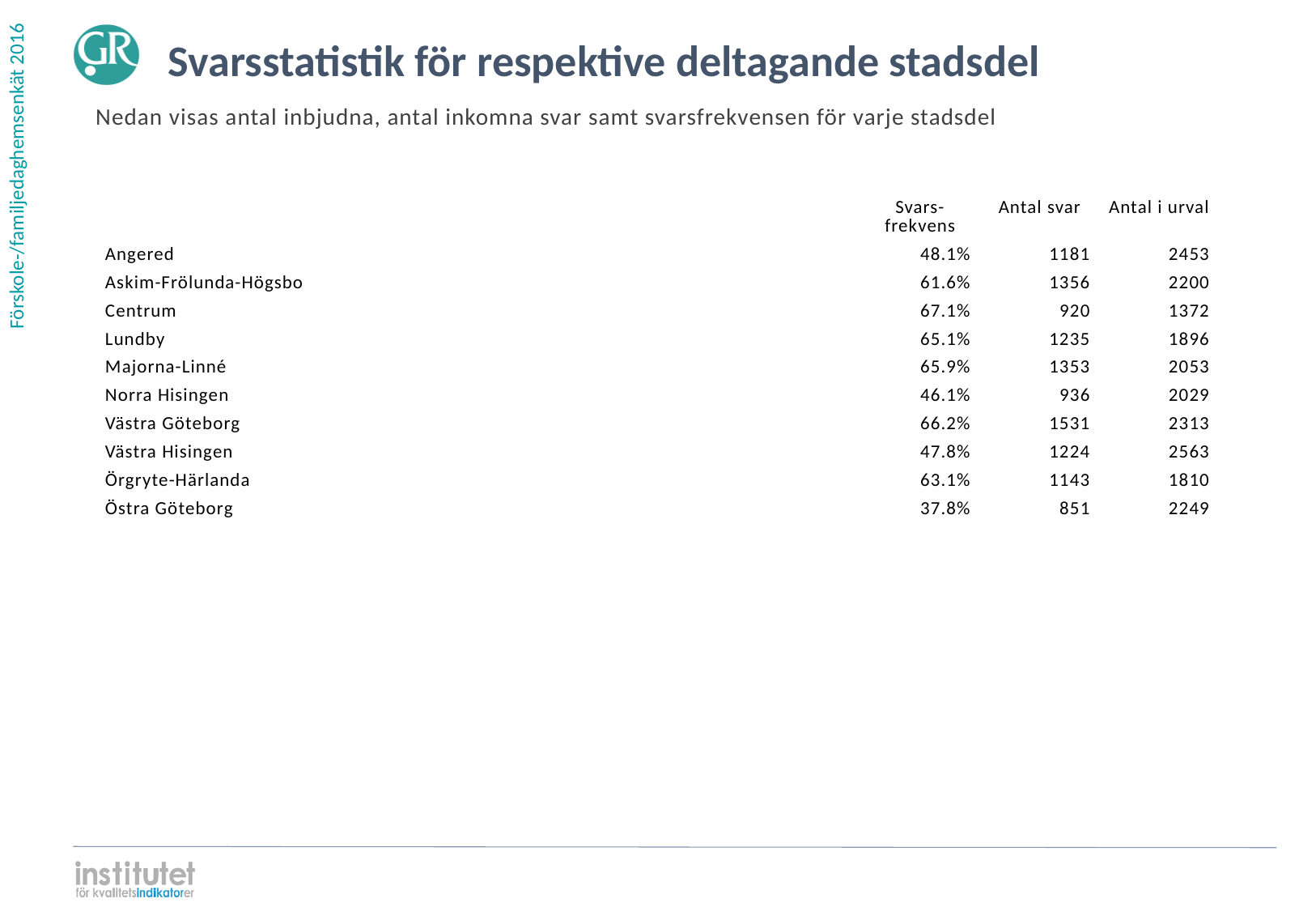

Svarsstatistik för respektive deltagande stadsdel
Nedan visas antal inbjudna, antal inkomna svar samt svarsfrekvensen för varje stadsdel
|  | Svars- frekvens | Antal svar | Antal i urval |
| --- | --- | --- | --- |
| Angered | 48.1% | 1181 | 2453 |
| Askim-Frölunda-Högsbo | 61.6% | 1356 | 2200 |
| Centrum | 67.1% | 920 | 1372 |
| Lundby | 65.1% | 1235 | 1896 |
| Majorna-Linné | 65.9% | 1353 | 2053 |
| Norra Hisingen | 46.1% | 936 | 2029 |
| Västra Göteborg | 66.2% | 1531 | 2313 |
| Västra Hisingen | 47.8% | 1224 | 2563 |
| Örgryte-Härlanda | 63.1% | 1143 | 1810 |
| Östra Göteborg | 37.8% | 851 | 2249 |